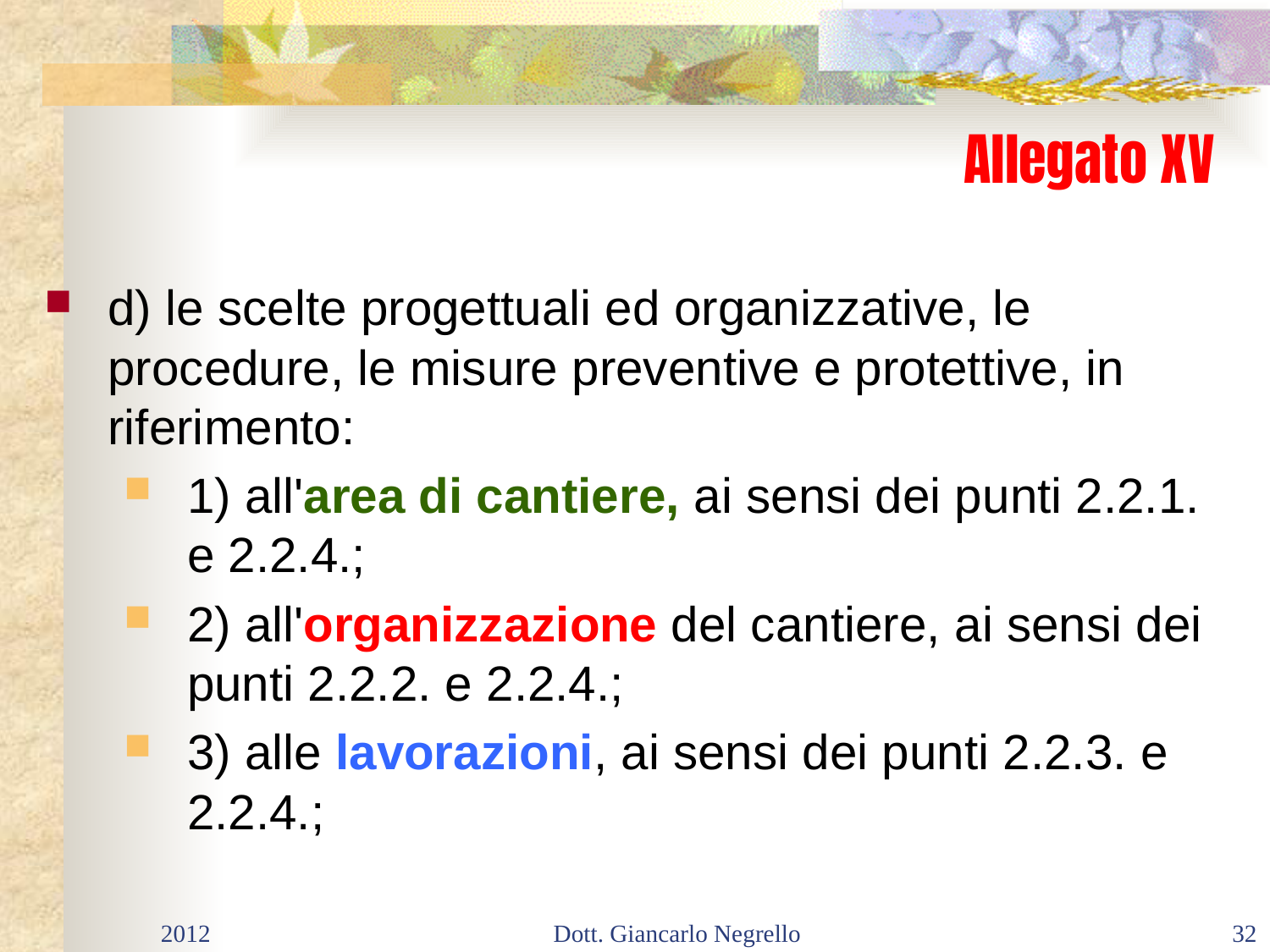

# Allegato XV

d) le scelte progettuali ed organizzative, le procedure, le misure preventive e protettive, in riferimento:
1) all'area di cantiere, ai sensi dei punti 2.2.1. e 2.2.4.;
2) all'organizzazione del cantiere, ai sensi dei punti 2.2.2. e 2.2.4.;
3) alle lavorazioni, ai sensi dei punti 2.2.3. e 2.2.4.;
2012
Dott. Giancarlo Negrello
32